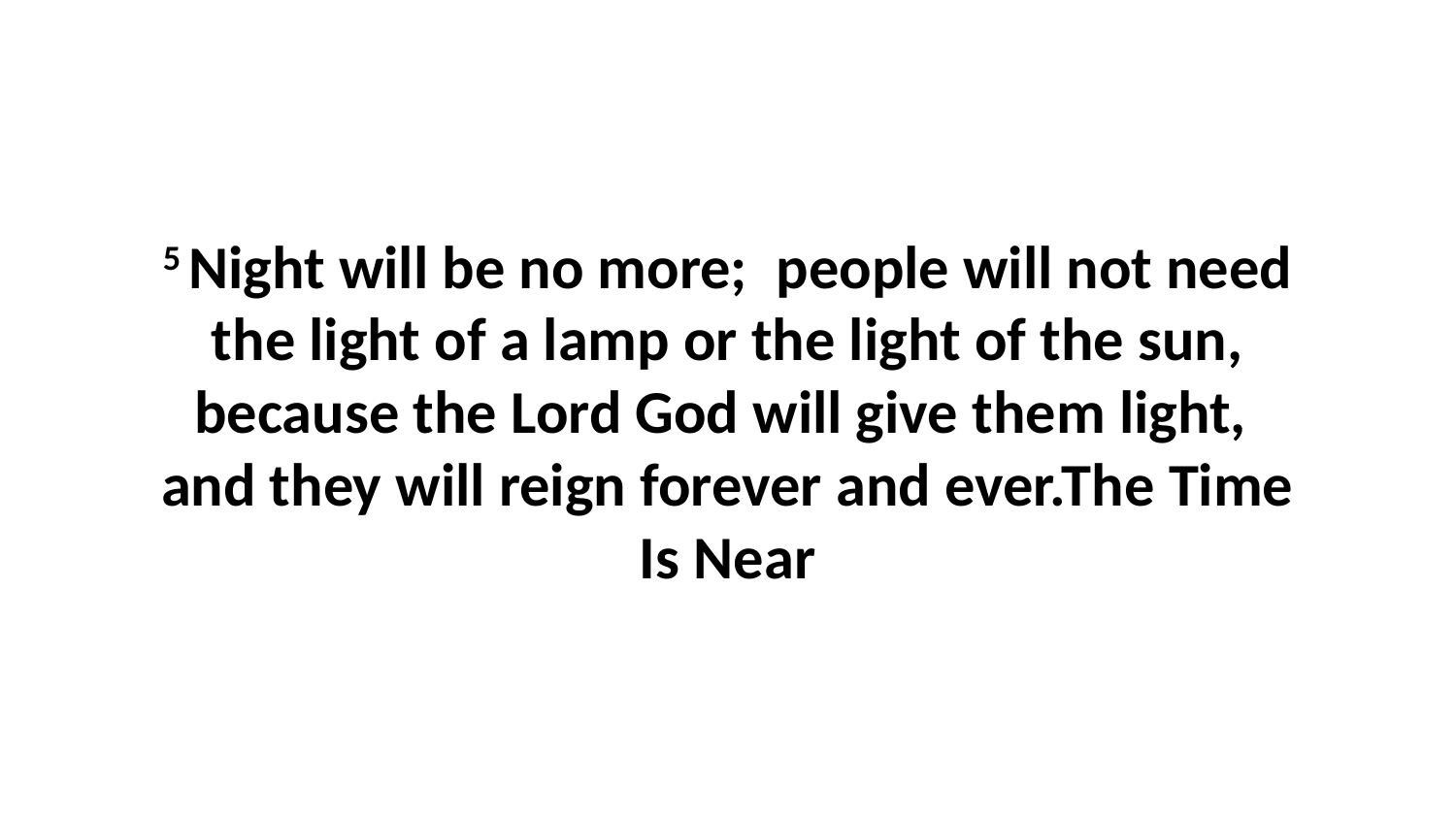

5 Night will be no more;  people will not need the light of a lamp or the light of the sun, because the Lord God will give them light,  and they will reign forever and ever.The Time Is Near